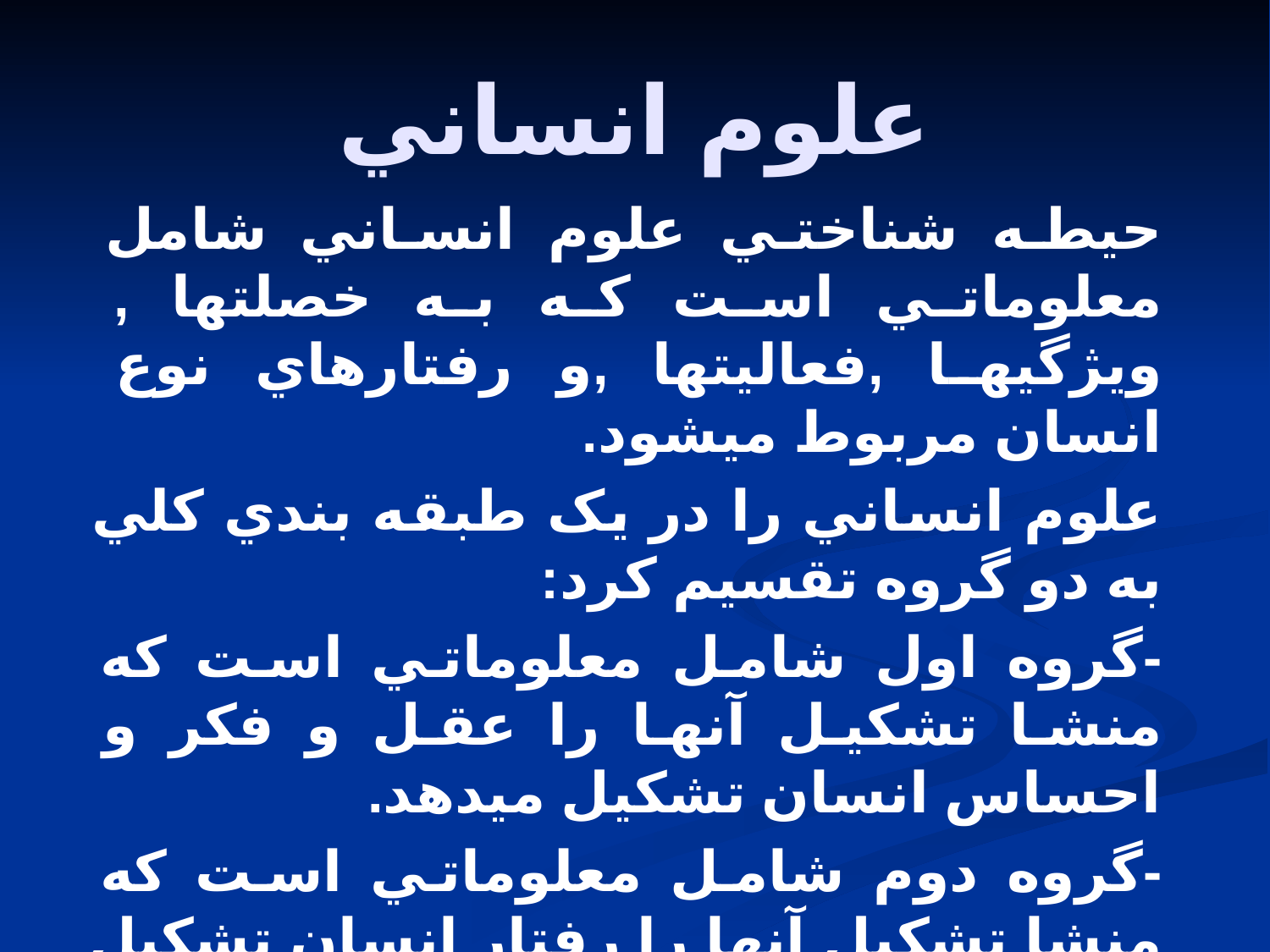

# علوم انساني
حيطه شناختي علوم انساني شامل معلوماتي است که به خصلتها , ويژگيها ,فعاليتها ,و رفتارهاي نوع انسان مربوط ميشود.
علوم انساني را در يک طبقه بندي کلي به دو گروه تقسيم کرد:
-گروه اول شامل معلوماتي است که منشا تشکيل آنها را عقل و فکر و احساس انسان تشکيل ميدهد.
-گروه دوم شامل معلوماتي است که منشا تشکيل آنها را رفتار انسان تشکيل مي دهد.